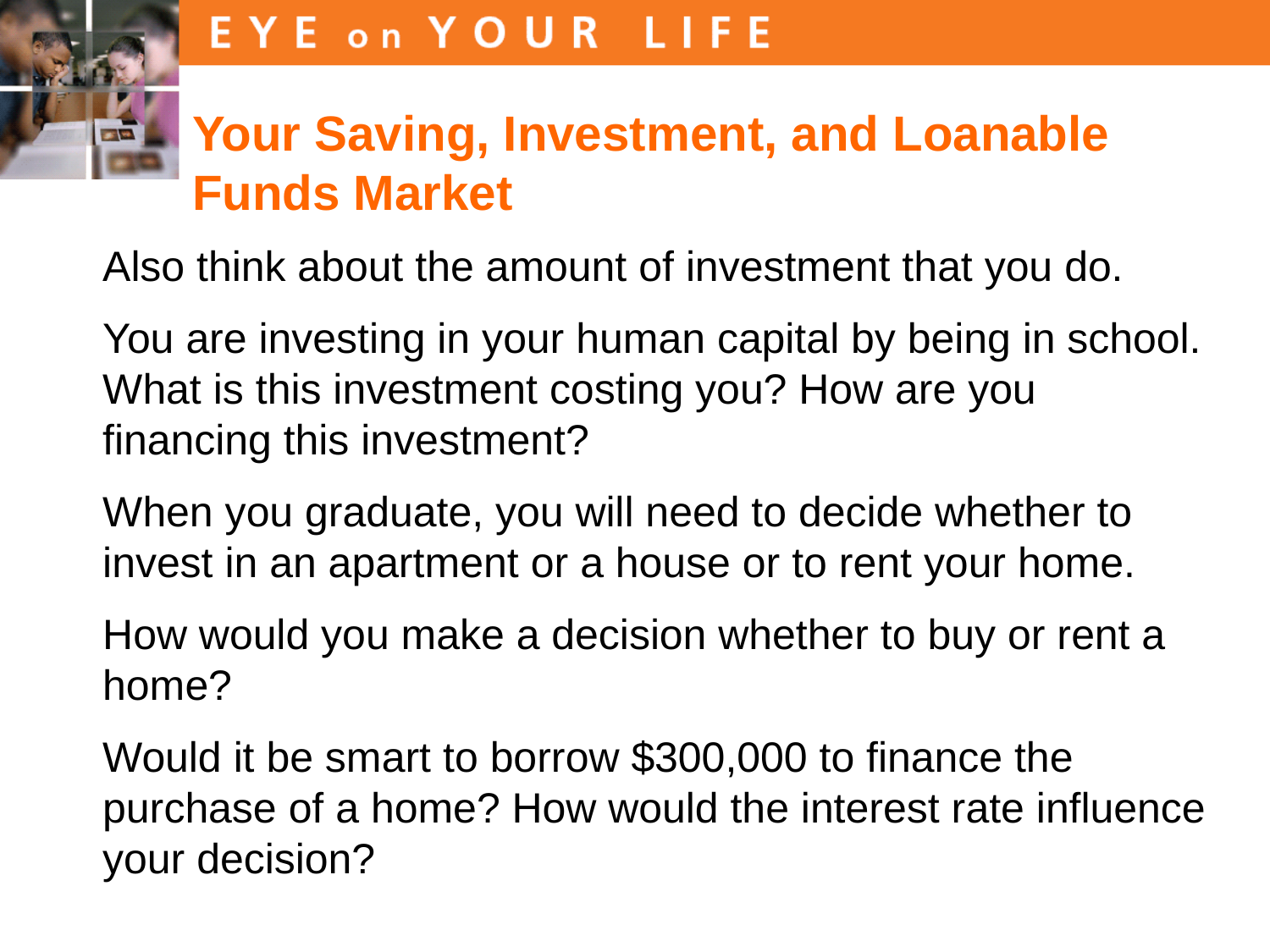

Your Saving, Investment, and Loanable Funds Market
Also think about the amount of investment that you do.
You are investing in your human capital by being in school. What is this investment costing you? How are you financing this investment?
When you graduate, you will need to decide whether to invest in an apartment or a house or to rent your home.
How would you make a decision whether to buy or rent a home?
Would it be smart to borrow $300,000 to finance the purchase of a home? How would the interest rate influence your decision?